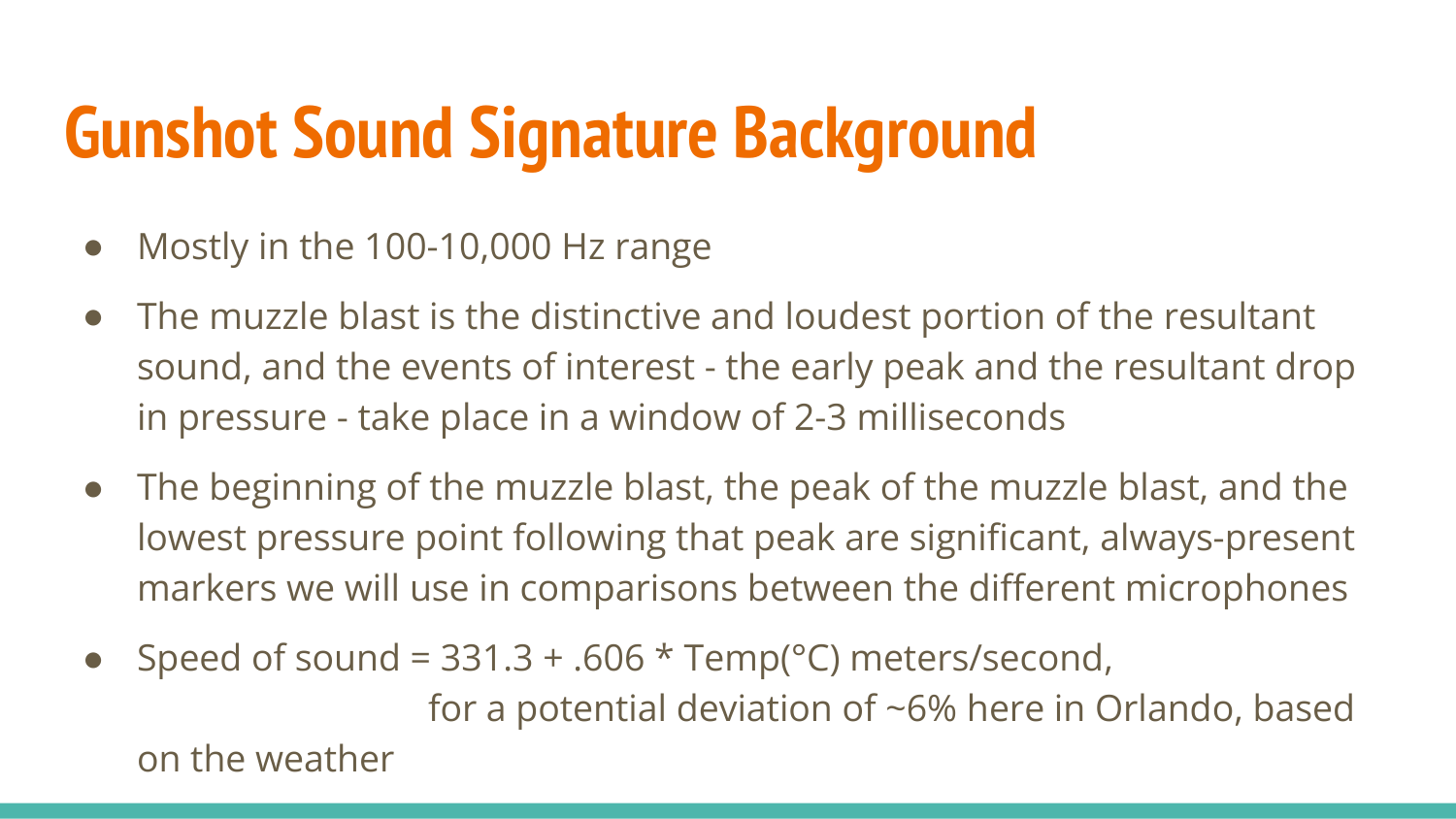

# Gunshot Sound Signature Background
Mostly in the 100-10,000 Hz range
The muzzle blast is the distinctive and loudest portion of the resultant sound, and the events of interest - the early peak and the resultant drop in pressure - take place in a window of 2-3 milliseconds
The beginning of the muzzle blast, the peak of the muzzle blast, and the lowest pressure point following that peak are significant, always-present markers we will use in comparisons between the different microphones
Speed of sound = 331.3 + .606 * Temp(°C) meters/second, 				for a potential deviation of ~6% here in Orlando, based on the weather